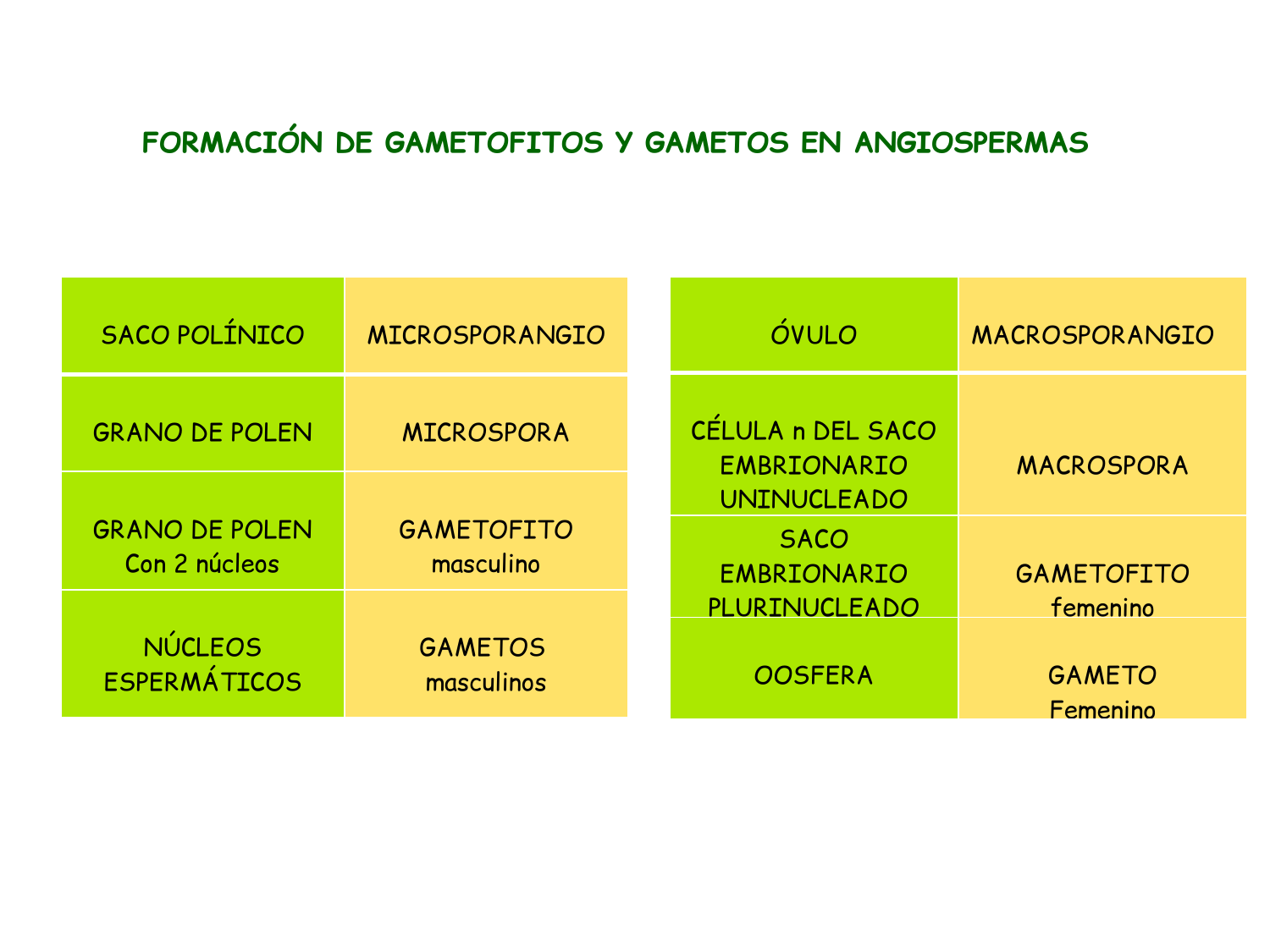

FORMACIÓN DE GAMETOFITOS Y GAMETOS EN ANGIOSPERMAS
| SACO POLÍNICO | MICROSPORANGIO |
| --- | --- |
| GRANO DE POLEN | MICROSPORA |
| GRANO DE POLEN Con 2 núcleos | GAMETOFITO masculino |
| NÚCLEOS ESPERMÁTICOS | GAMETOS masculinos |
| ÓVULO | MACROSPORANGIO |
| --- | --- |
| CÉLULA n DEL SACO EMBRIONARIO UNINUCLEADO | MACROSPORA |
| SACO EMBRIONARIO PLURINUCLEADO | GAMETOFITO femenino |
| OOSFERA | GAMETO Femenino |